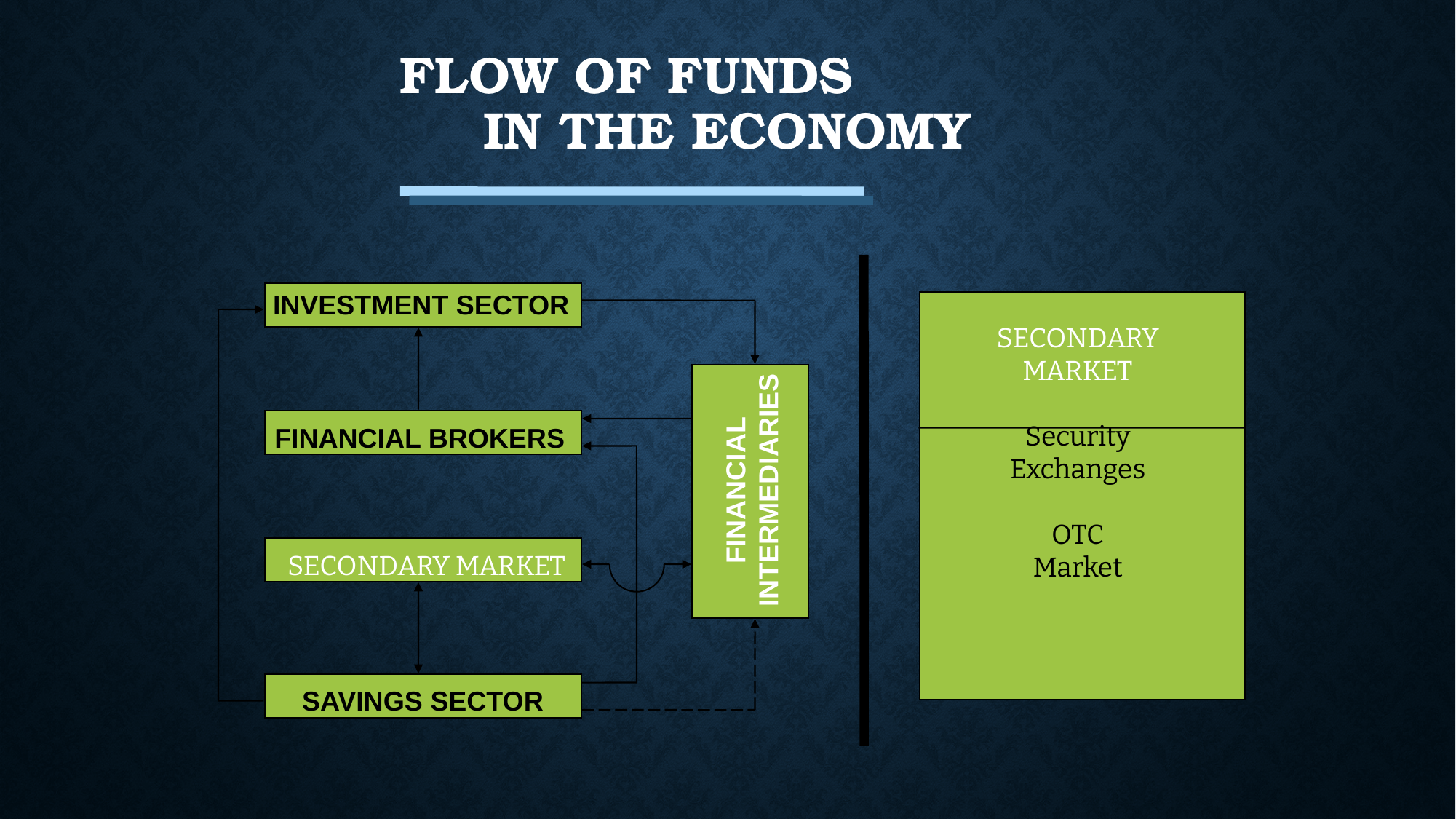

# Flow of Funds 		in the Economy

INVESTMENT SECTOR

SECONDARY
MARKET

Security
Exchanges

OTC
Market

FINANCIAL BROKERS

FINANCIAL
INTERMEDIARIES

SECONDARY MARKET

SAVINGS SECTOR